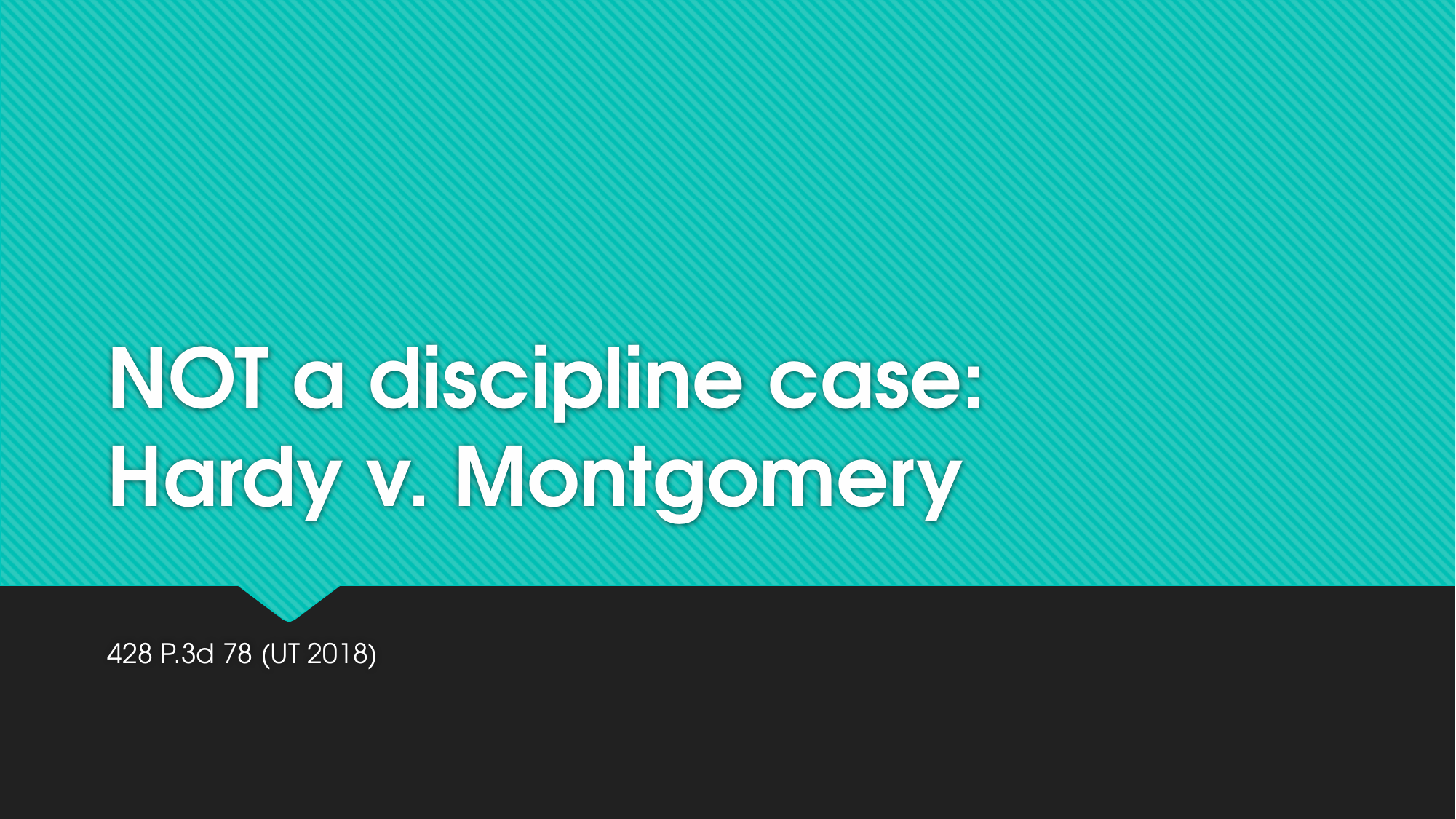

# NOT a discipline case: Hardy v. Montgomery
428 P.3d 78 (UT 2018)